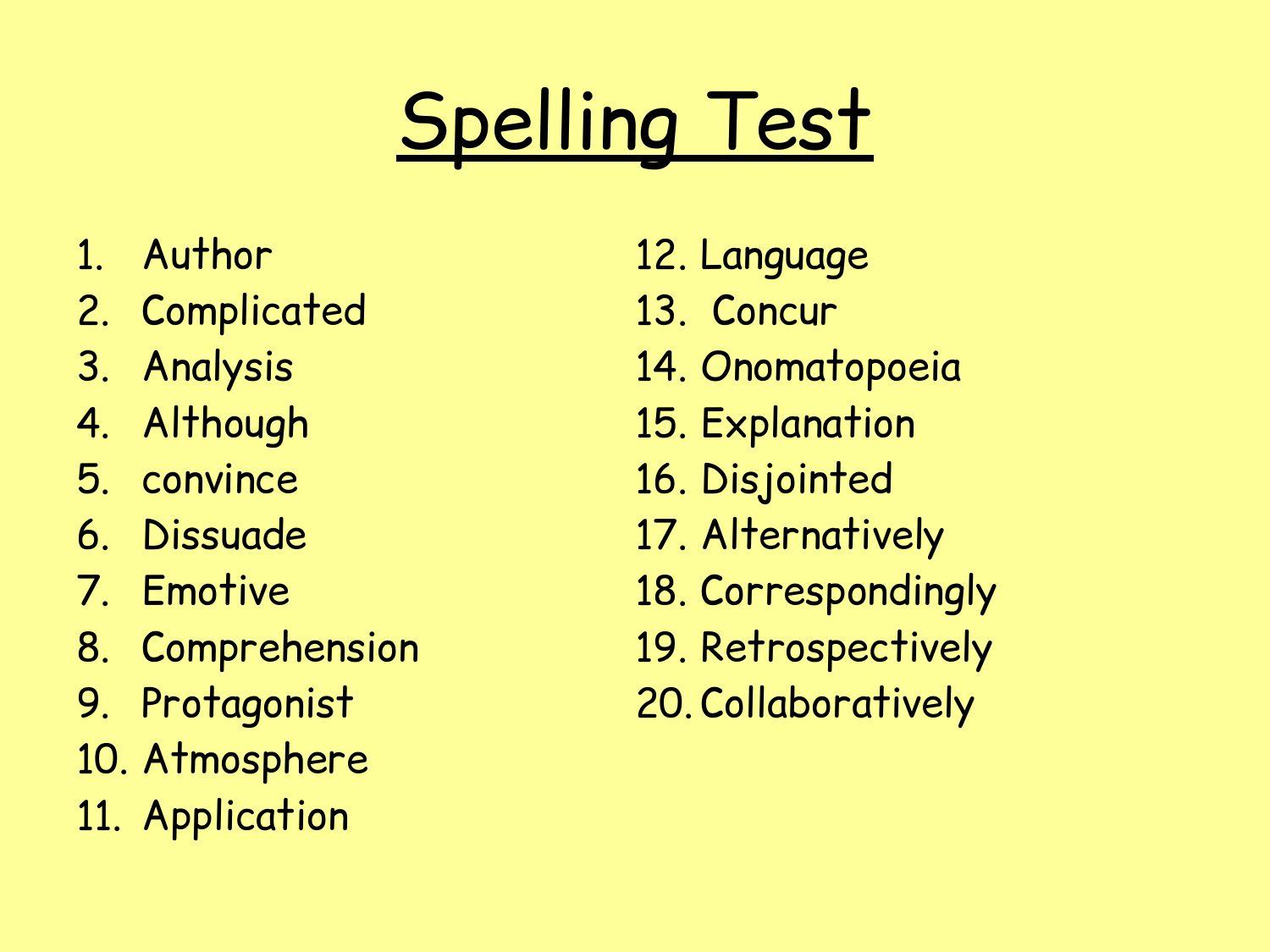

# Spelling Test
Author
Complicated
Analysis
Although
convince
Dissuade
Emotive
Comprehension
Protagonist
Atmosphere
Application
Language
 Concur
Onomatopoeia
Explanation
Disjointed
Alternatively
Correspondingly
Retrospectively
Collaboratively